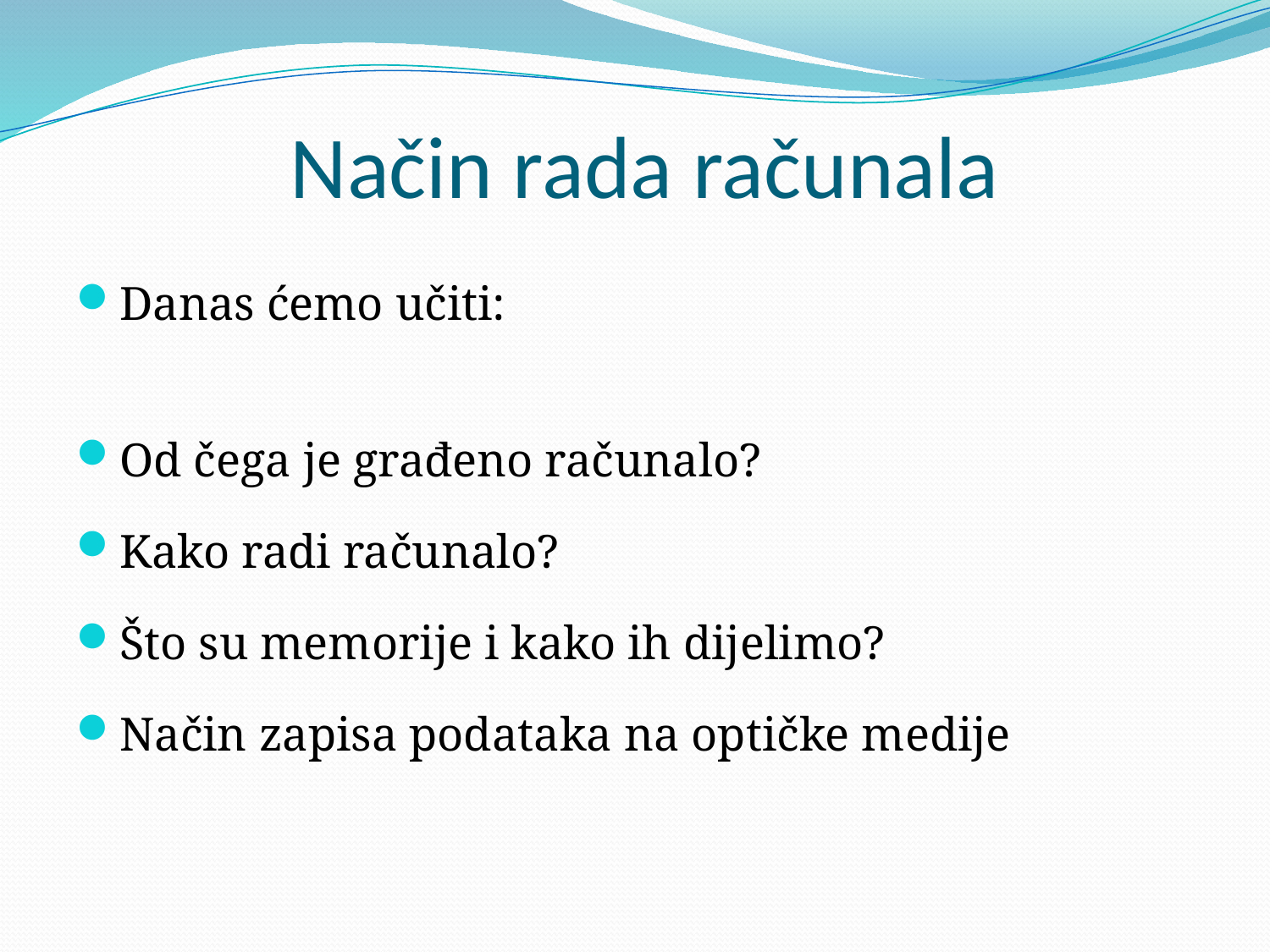

# Način rada računala
Danas ćemo učiti:

Od čega je građeno računalo?
Kako radi računalo?
Što su memorije i kako ih dijelimo?
Način zapisa podataka na optičke medije